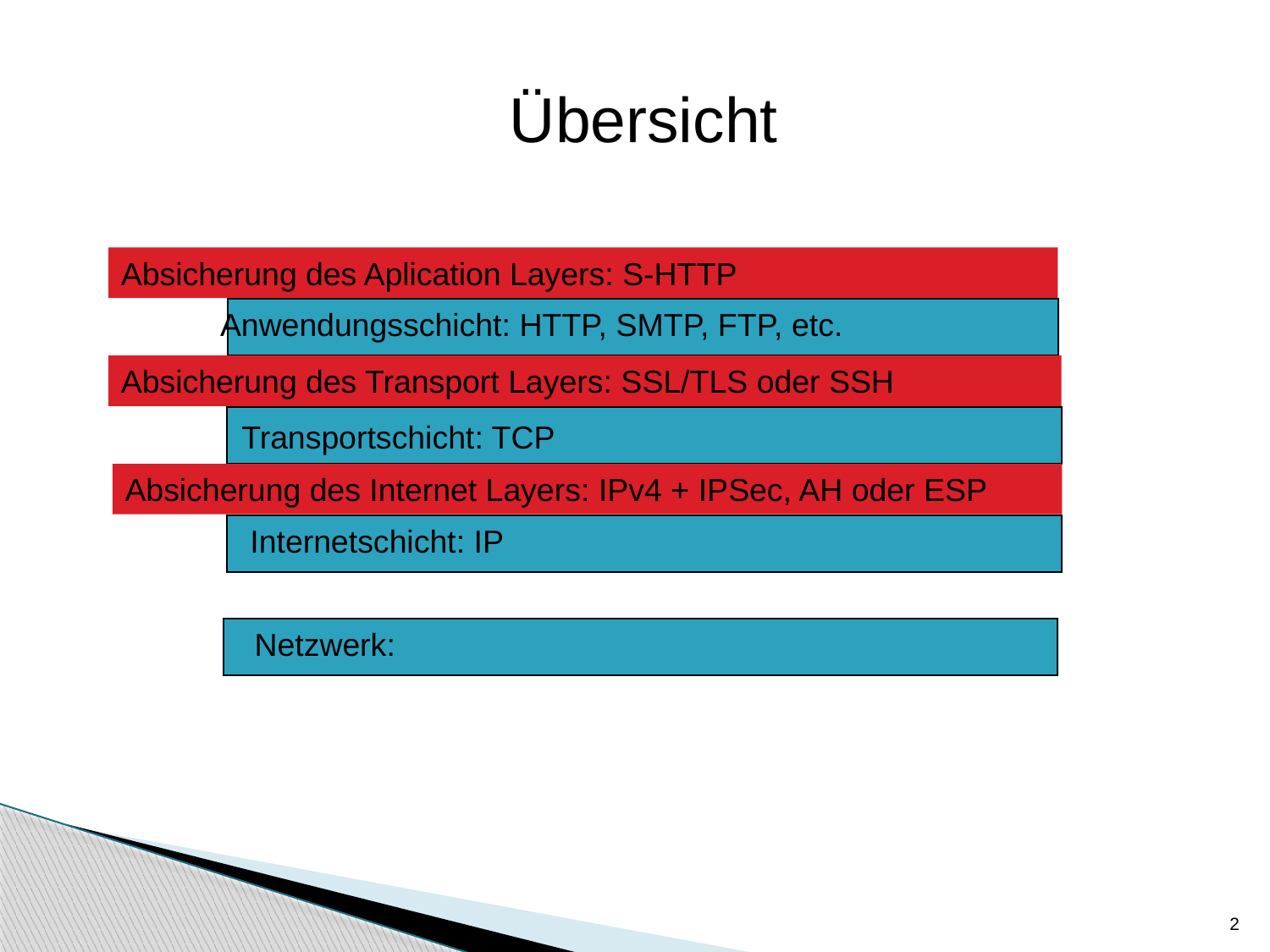

# Übersicht
Absicherung des Aplication Layers: S-HTTP

Anwendungsschicht: HTTP, SMTP, FTP, etc.

Transportschicht: TCP

Internetschicht: IP

Netzwerk:
Absicherung des Transport Layers: SSL/TLS oder SSH
Absicherung des Internet Layers: IPv4 + IPSec, AH oder ESP
2